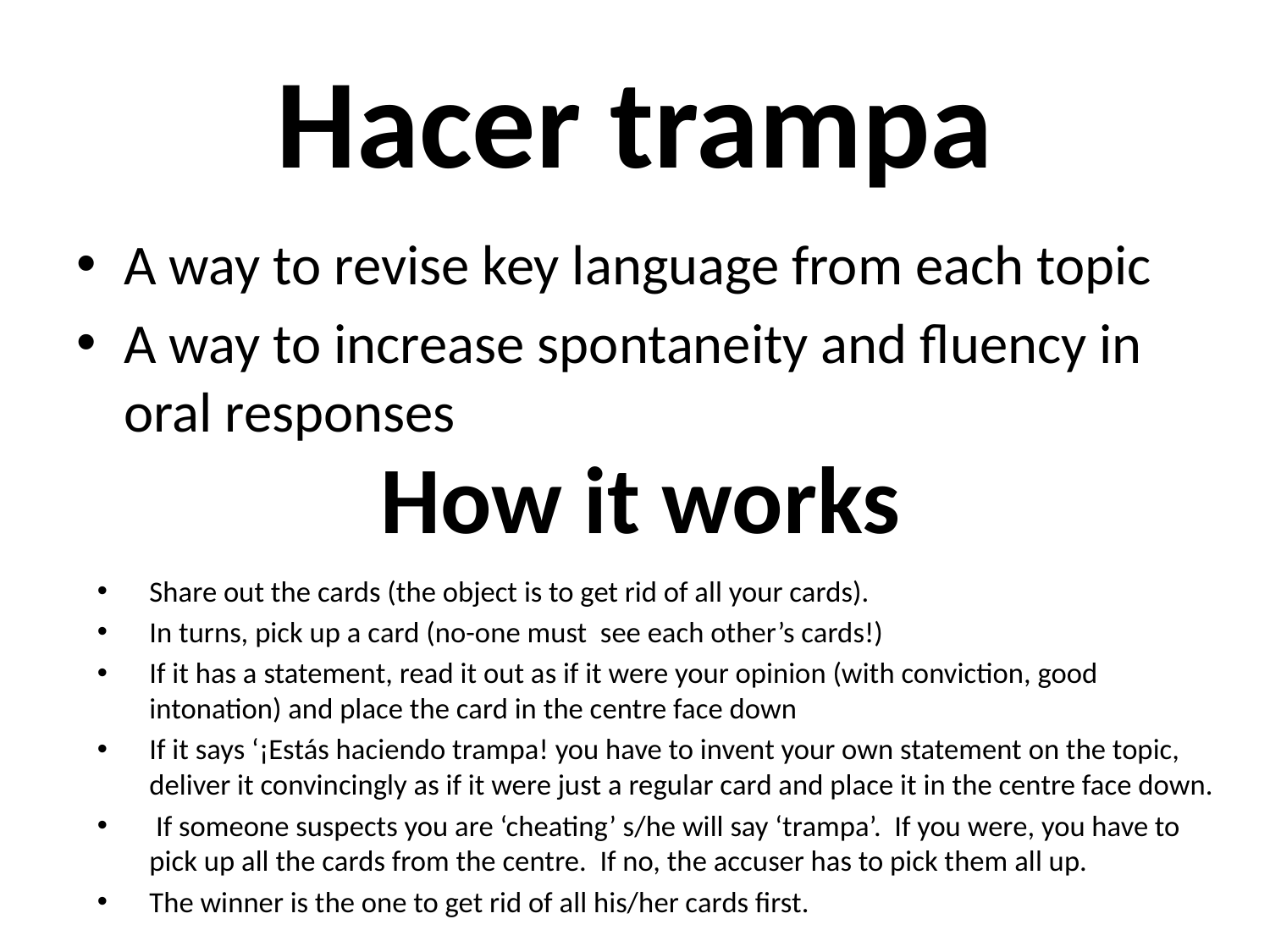

# Hacer trampa
A way to revise key language from each topic
A way to increase spontaneity and fluency in oral responses

How it works
Share out the cards (the object is to get rid of all your cards).
In turns, pick up a card (no-one must  see each other’s cards!)
If it has a statement, read it out as if it were your opinion (with conviction, good intonation) and place the card in the centre face down
If it says ‘¡Estás haciendo trampa! you have to invent your own statement on the topic, deliver it convincingly as if it were just a regular card and place it in the centre face down.
 If someone suspects you are ‘cheating’ s/he will say ‘trampa’.  If you were, you have to pick up all the cards from the centre.  If no, the accuser has to pick them all up.
The winner is the one to get rid of all his/her cards first.